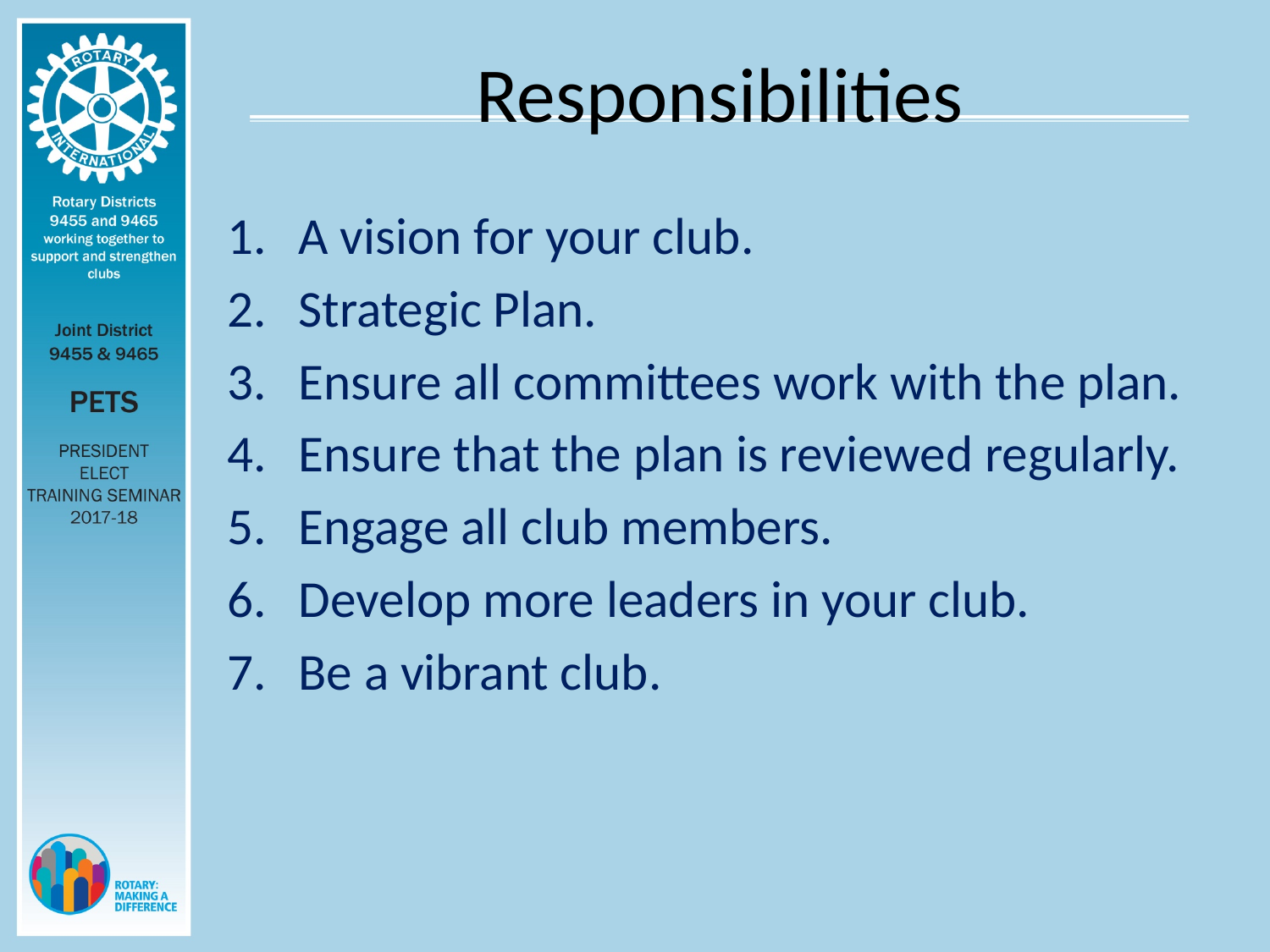

# Responsibilities
A vision for your club.
Strategic Plan.
Ensure all committees work with the plan.
Ensure that the plan is reviewed regularly.
Engage all club members.
Develop more leaders in your club.
Be a vibrant club.